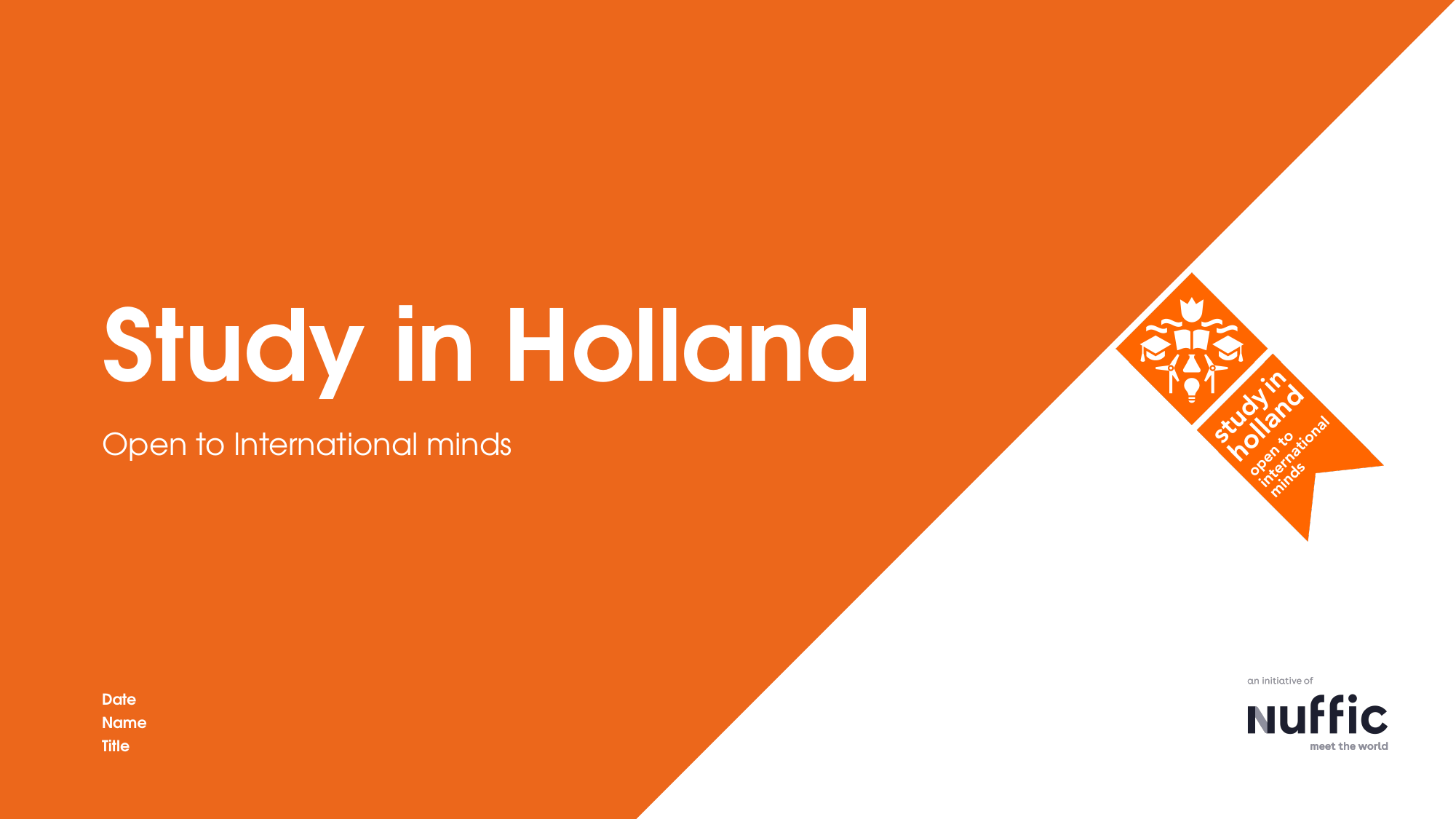

# Study in Holland
Open to International minds